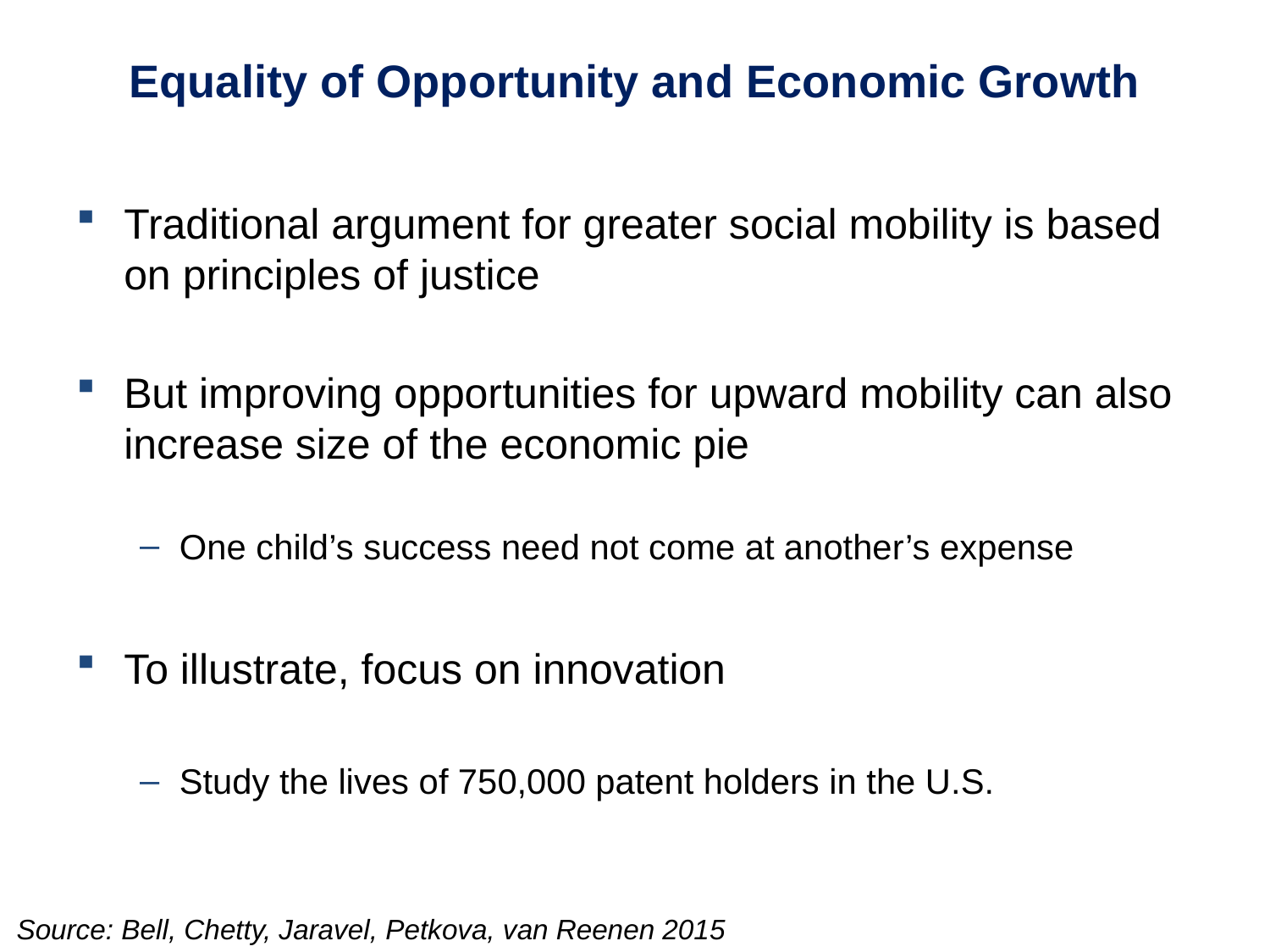

# Equality of Opportunity and Economic Growth
Traditional argument for greater social mobility is based on principles of justice

But improving opportunities for upward mobility can also increase size of the economic pie

One child’s success need not come at another’s expense

To illustrate, focus on innovation

Study the lives of 750,000 patent holders in the U.S.
Source: Bell, Chetty, Jaravel, Petkova, van Reenen 2015